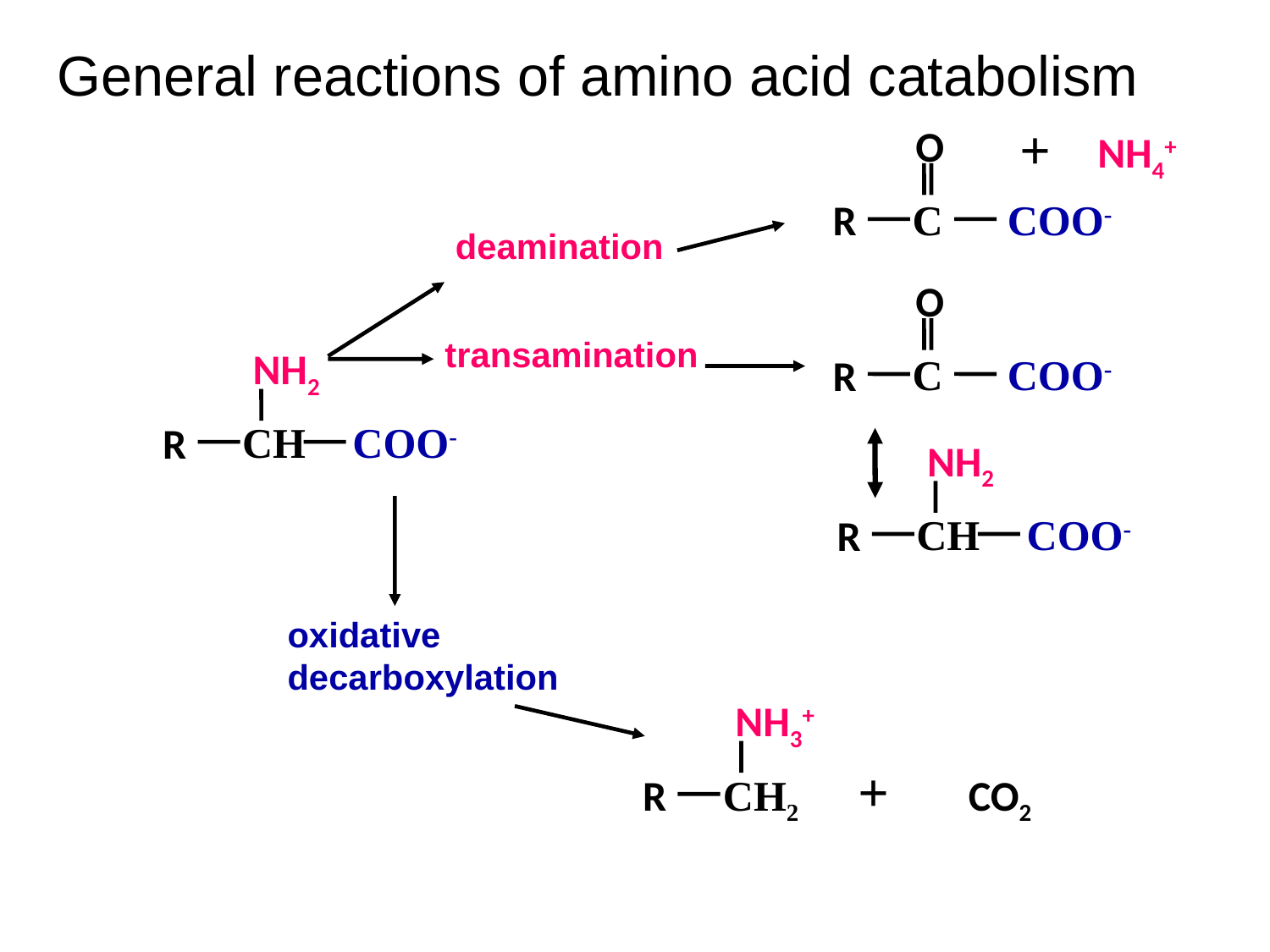

General reactions of amino acid catabolism
+
O

C
COO-
R

NH4+
deamination

O

C
COO-
R

transamination

NH2

CH
COO-
R

NH2

CH
COO-
R

oxidative
decarboxylation
NH3+

CH2
R

+
CO2